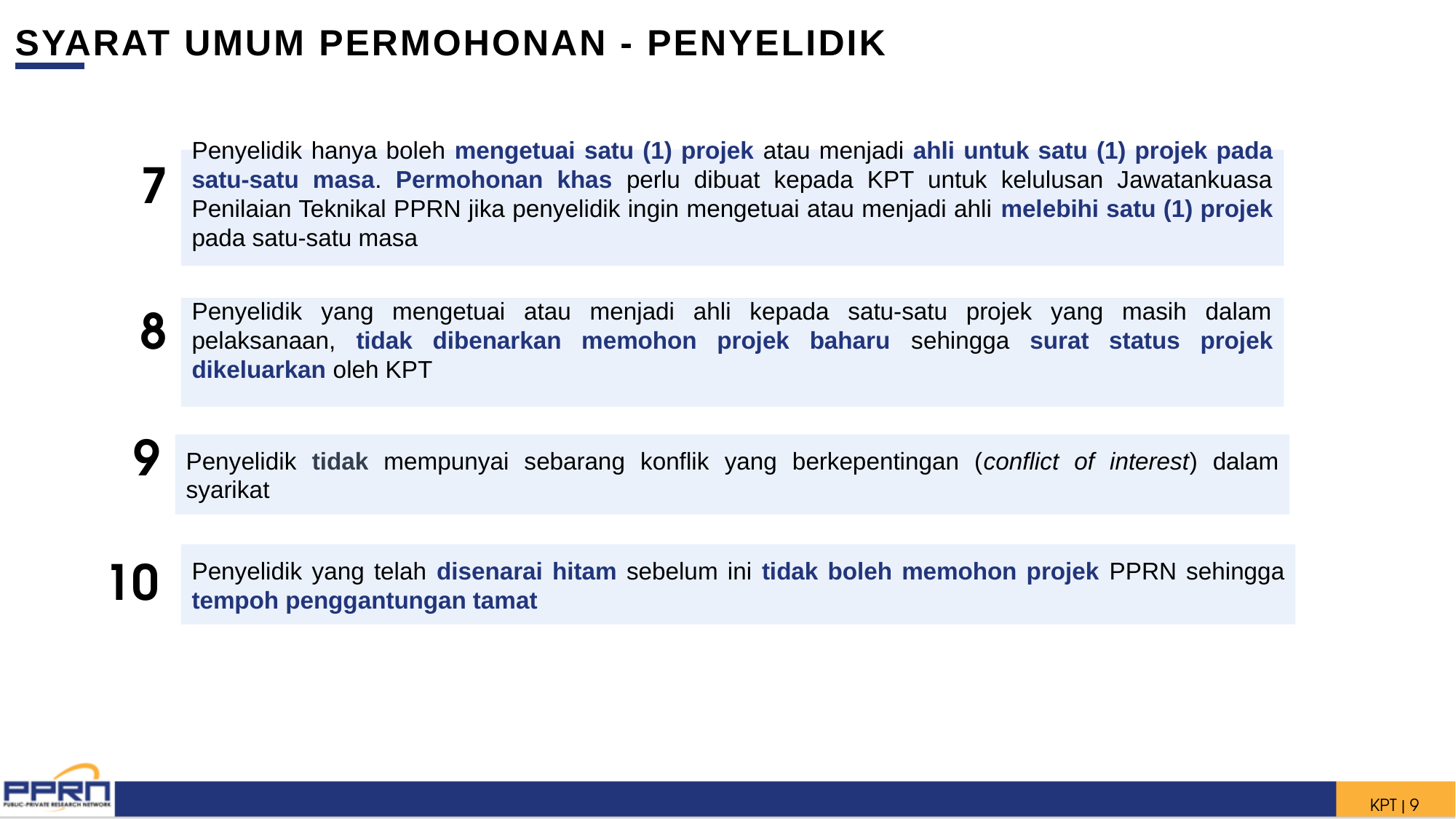

SYARAT UMUM PERMOHONAN - PENYELIDIK
7
Penyelidik hanya boleh mengetuai satu (1) projek atau menjadi ahli untuk satu (1) projek pada satu-satu masa. Permohonan khas perlu dibuat kepada KPT untuk kelulusan Jawatankuasa Penilaian Teknikal PPRN jika penyelidik ingin mengetuai atau menjadi ahli melebihi satu (1) projek pada satu-satu masa

8
Penyelidik yang mengetuai atau menjadi ahli kepada satu-satu projek yang masih dalam pelaksanaan, tidak dibenarkan memohon projek baharu sehingga surat status projek dikeluarkan oleh KPT

9
Penyelidik tidak mempunyai sebarang konflik yang berkepentingan (conflict of interest) dalam syarikat
Penyelidik yang telah disenarai hitam sebelum ini tidak boleh memohon projek PPRN sehingga tempoh penggantungan tamat
10
KPT | 9